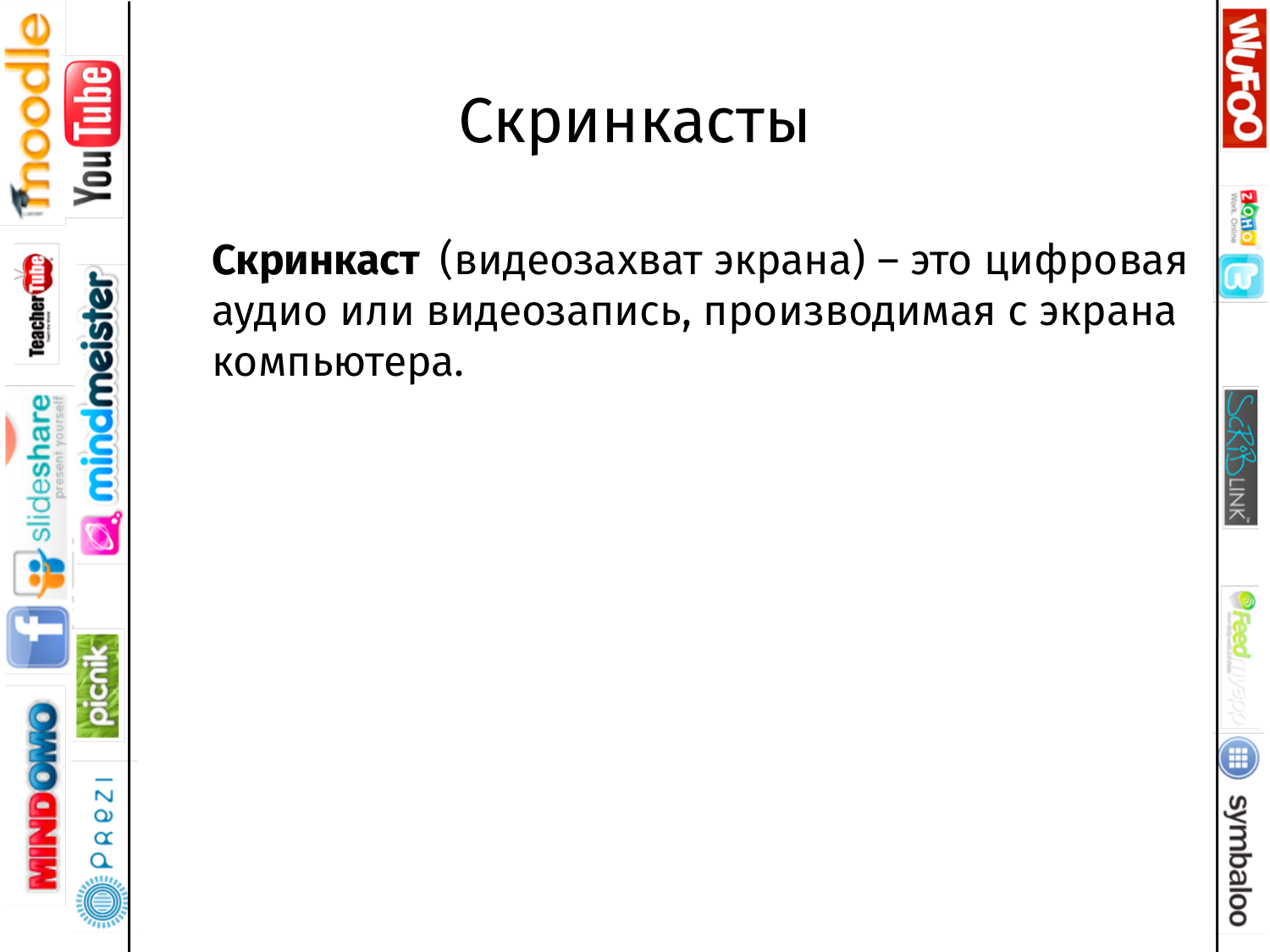

# Скринкасты
Скринкаст  (видеозахват экрана) – это цифровая аудио или видеозапись, производимая с экрана компьютера.